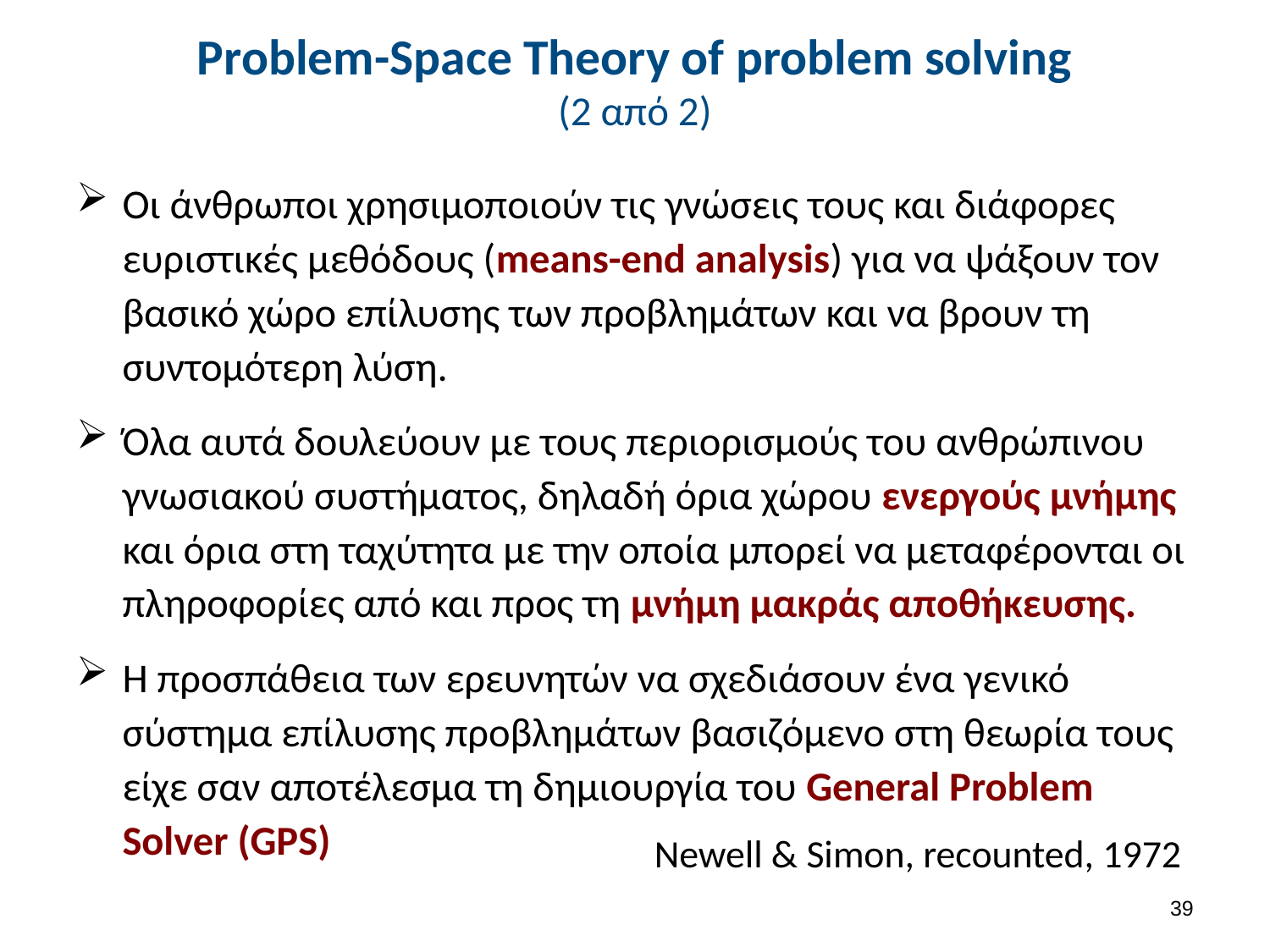

# Problem-Space Theory of problem solving (2 από 2)
Οι άνθρωποι χρησιμοποιούν τις γνώσεις τους και διάφορες ευριστικές μεθόδους (means-end analysis) για να ψάξουν τον βασικό χώρο επίλυσης των προβλημάτων και να βρουν τη συντομότερη λύση.
Όλα αυτά δουλεύουν με τους περιορισμούς του ανθρώπινου γνωσιακού συστήματος, δηλαδή όρια χώρου ενεργούς μνήμης και όρια στη ταχύτητα με την οποία μπορεί να μεταφέρονται οι πληροφορίες από και προς τη μνήμη μακράς αποθήκευσης.
Η προσπάθεια των ερευνητών να σχεδιάσουν ένα γενικό σύστημα επίλυσης προβλημάτων βασιζόμενο στη θεωρία τους είχε σαν αποτέλεσμα τη δημιουργία του General Problem Solver (GPS)

Newell & Simon, recounted, 1972
39